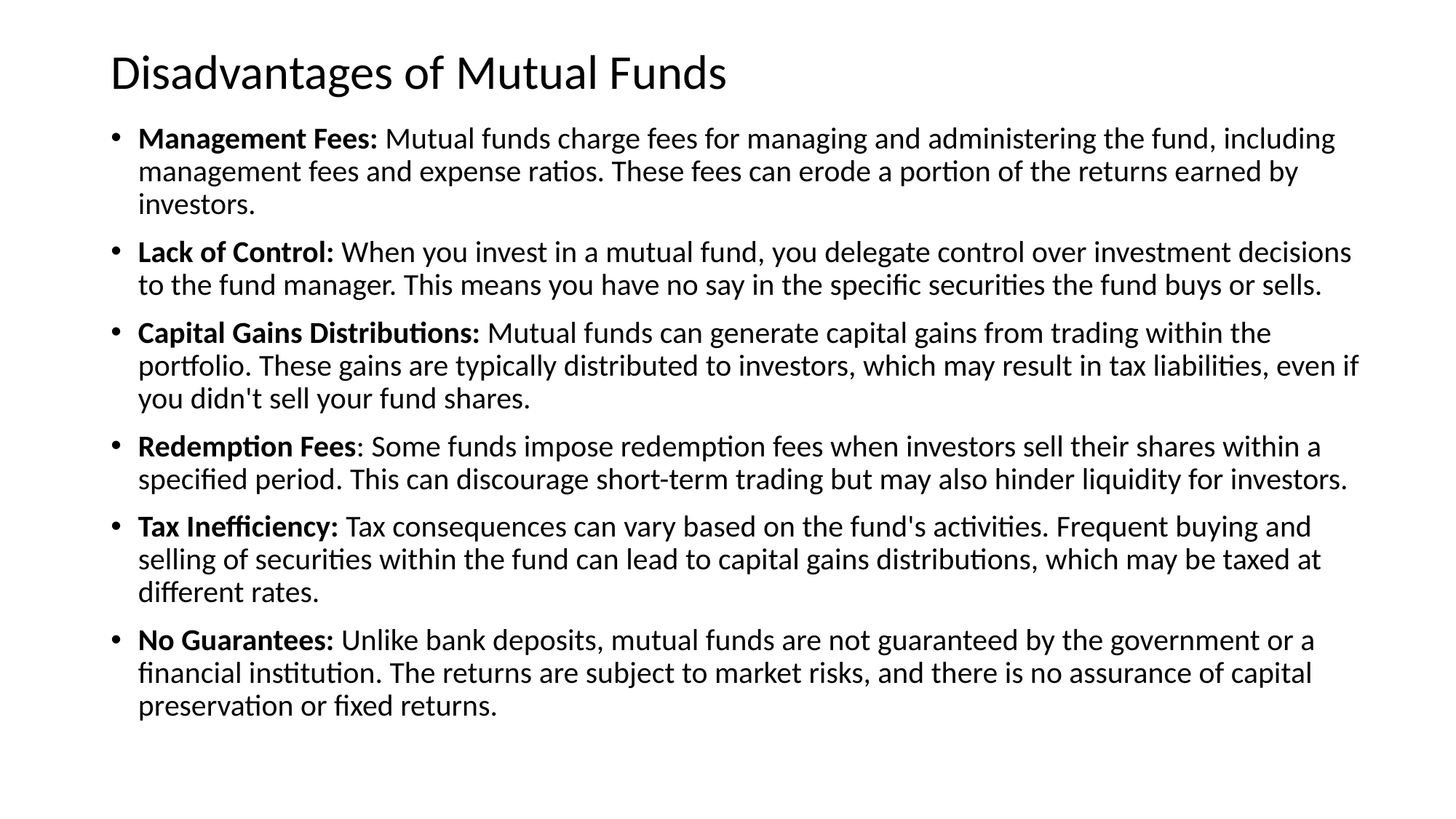

# Disadvantages of Mutual Funds
Management Fees: Mutual funds charge fees for managing and administering the fund, including management fees and expense ratios. These fees can erode a portion of the returns earned by investors.
Lack of Control: When you invest in a mutual fund, you delegate control over investment decisions to the fund manager. This means you have no say in the specific securities the fund buys or sells.
Capital Gains Distributions: Mutual funds can generate capital gains from trading within the portfolio. These gains are typically distributed to investors, which may result in tax liabilities, even if you didn't sell your fund shares.
Redemption Fees: Some funds impose redemption fees when investors sell their shares within a specified period. This can discourage short-term trading but may also hinder liquidity for investors.
Tax Inefficiency: Tax consequences can vary based on the fund's activities. Frequent buying and selling of securities within the fund can lead to capital gains distributions, which may be taxed at different rates.
No Guarantees: Unlike bank deposits, mutual funds are not guaranteed by the government or a financial institution. The returns are subject to market risks, and there is no assurance of capital preservation or fixed returns.